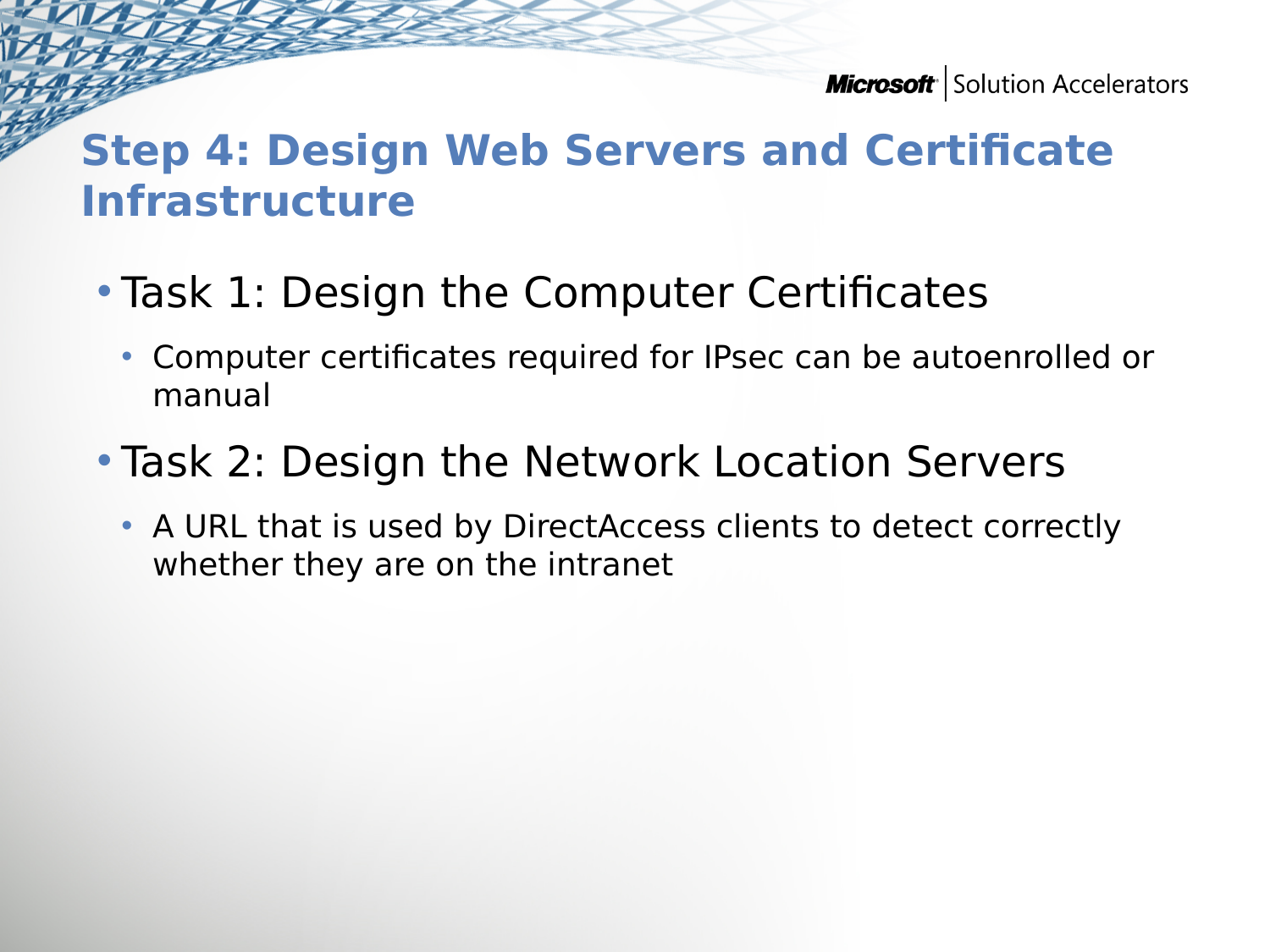

# Step 4: Design Web Servers and Certificate Infrastructure
Task 1: Design the Computer Certificates
Computer certificates required for IPsec can be autoenrolled or manual
Task 2: Design the Network Location Servers
A URL that is used by DirectAccess clients to detect correctly whether they are on the intranet